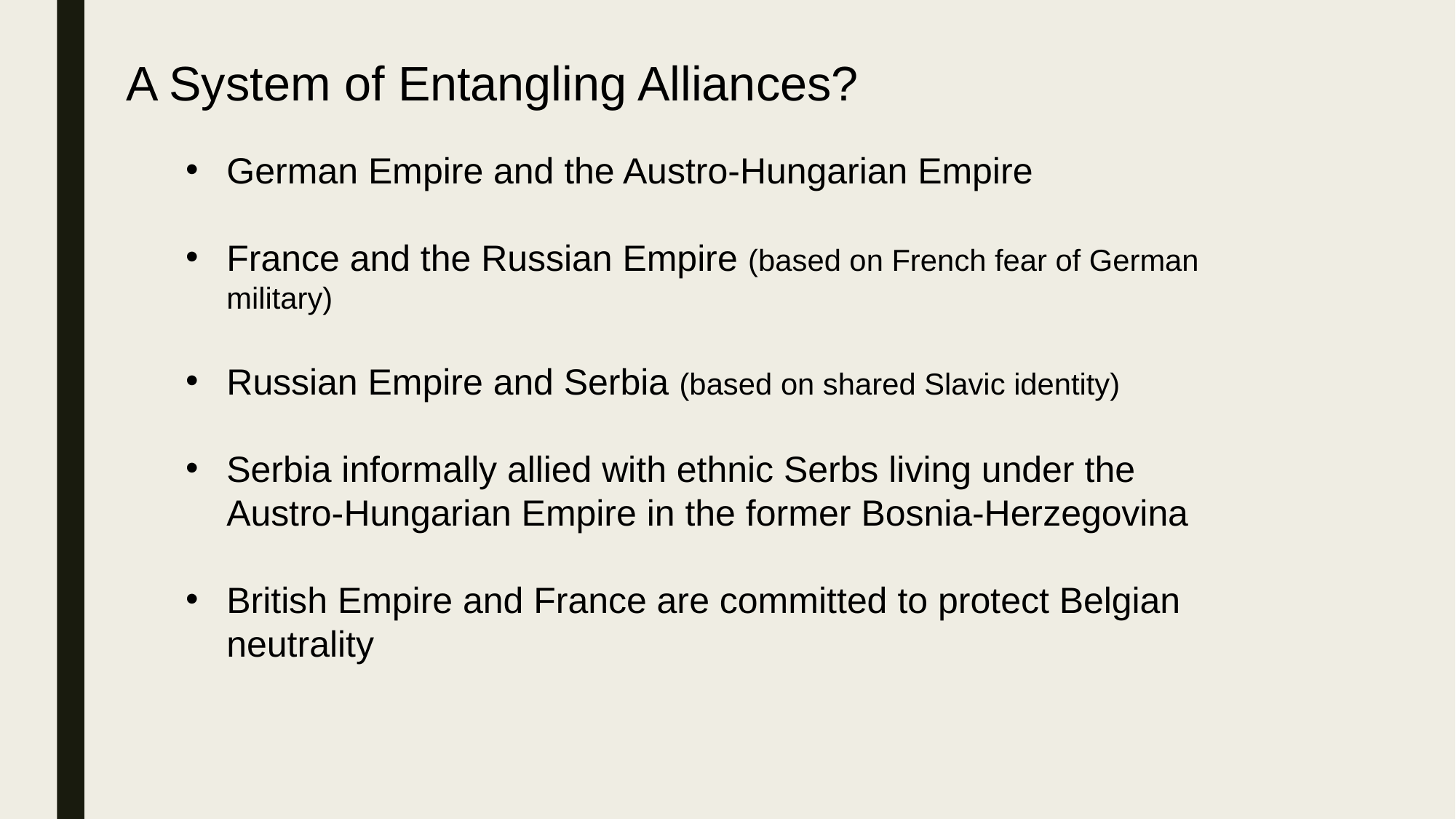

A System of Entangling Alliances?

German Empire and the Austro-Hungarian Empire

France and the Russian Empire (based on French fear of German military)

Russian Empire and Serbia (based on shared Slavic identity)

Serbia informally allied with ethnic Serbs living under the Austro-Hungarian Empire in the former Bosnia-Herzegovina

British Empire and France are committed to protect Belgian neutrality